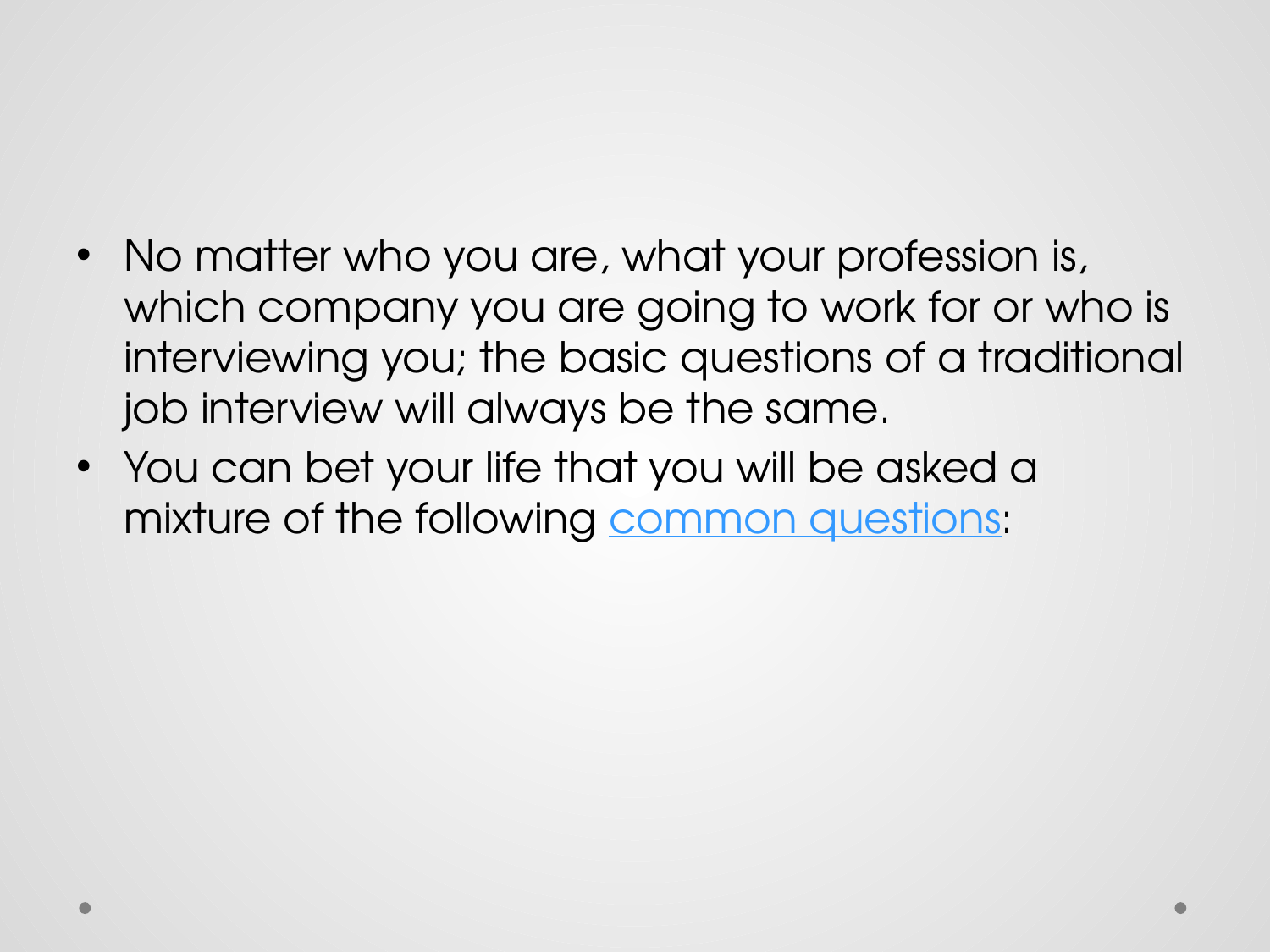

#
No matter who you are, what your profession is, which company you are going to work for or who is interviewing you; the basic questions of a traditional job interview will always be the same.
You can bet your life that you will be asked a mixture of the following common questions: